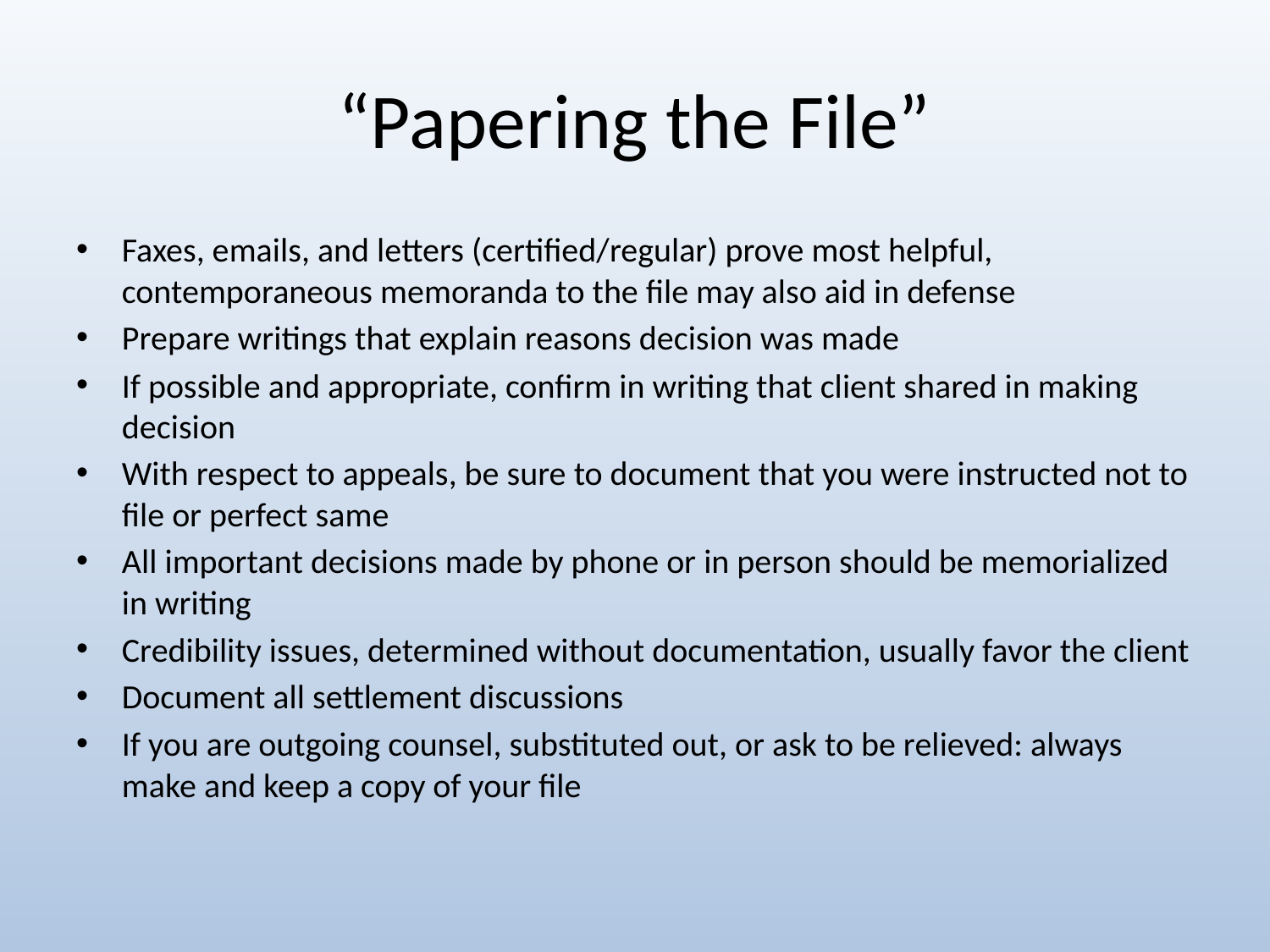

# “Papering the File”
Faxes, emails, and letters (certified/regular) prove most helpful, contemporaneous memoranda to the file may also aid in defense
Prepare writings that explain reasons decision was made
If possible and appropriate, confirm in writing that client shared in making decision
With respect to appeals, be sure to document that you were instructed not to file or perfect same
All important decisions made by phone or in person should be memorialized in writing
Credibility issues, determined without documentation, usually favor the client
Document all settlement discussions
If you are outgoing counsel, substituted out, or ask to be relieved: always make and keep a copy of your file